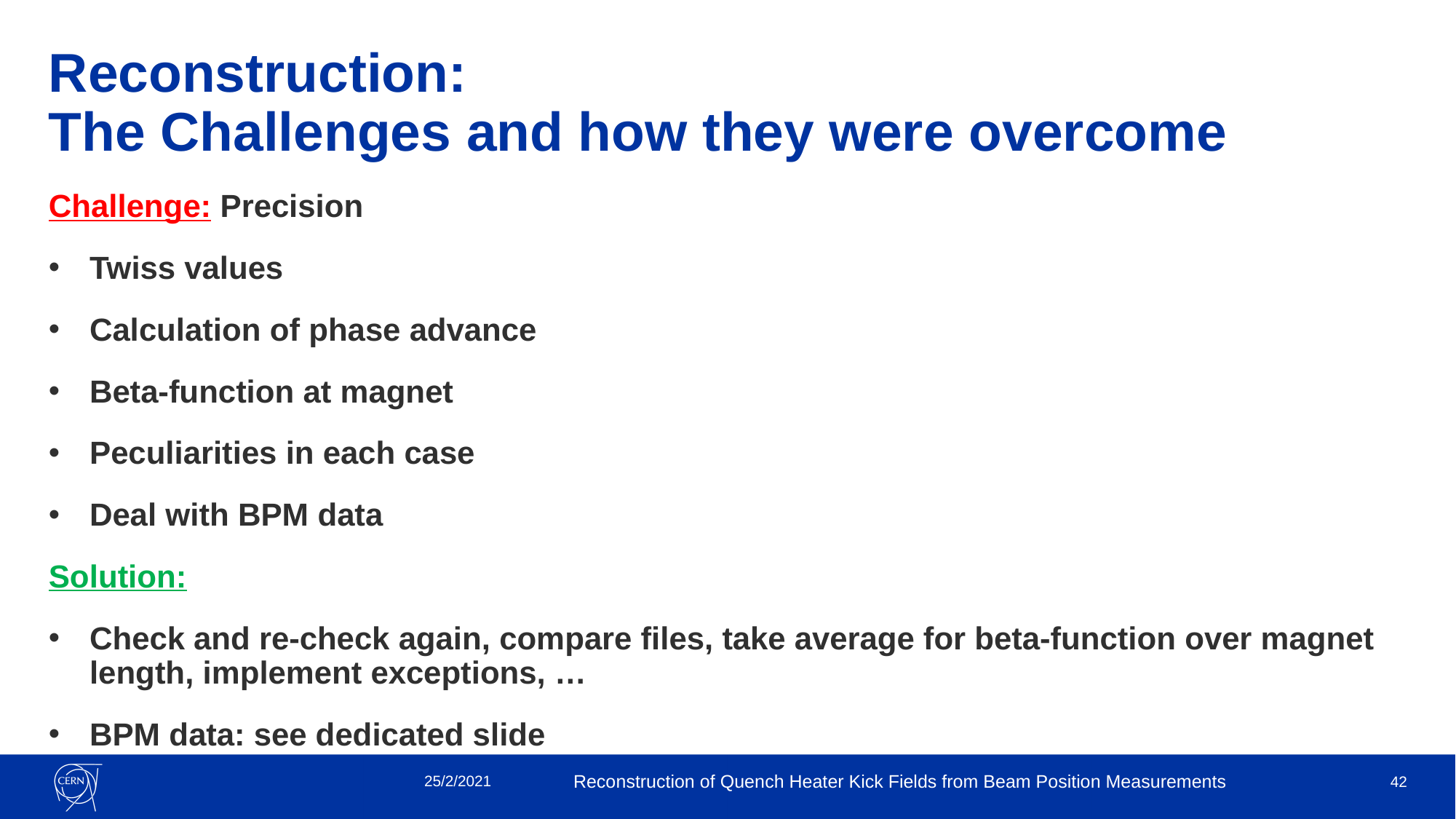

# Reconstruction: The Challenges and how they were overcome
Challenge: Precision
Twiss values
Calculation of phase advance
Beta-function at magnet
Peculiarities in each case
Deal with BPM data
Solution:
Check and re-check again, compare files, take average for beta-function over magnet length, implement exceptions, …
BPM data: see dedicated slide
25/2/2021
Reconstruction of Quench Heater Kick Fields from Beam Position Measurements
42